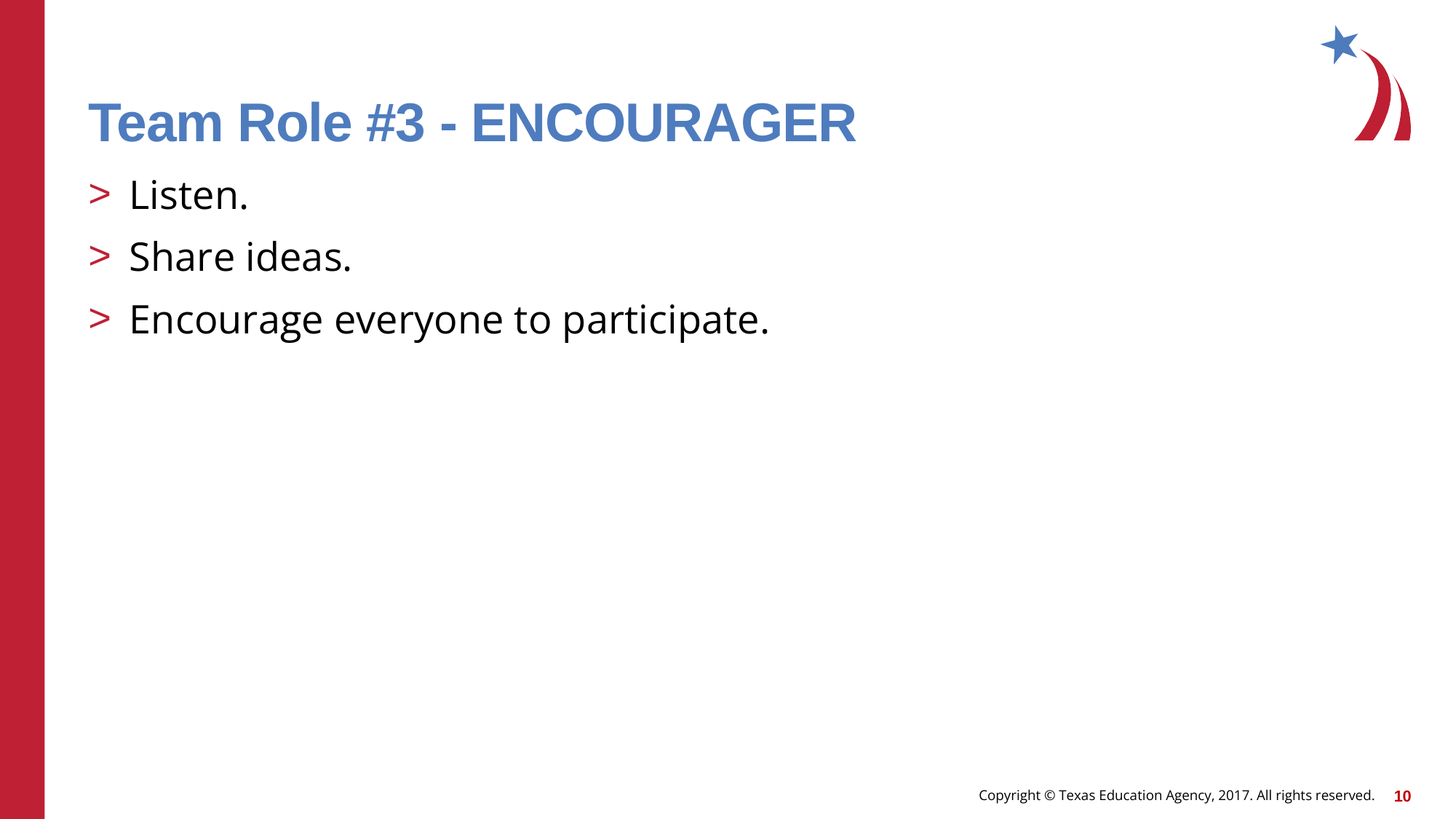

# Team Role #3 - ENCOURAGER
Listen.
Share ideas.
Encourage everyone to participate.